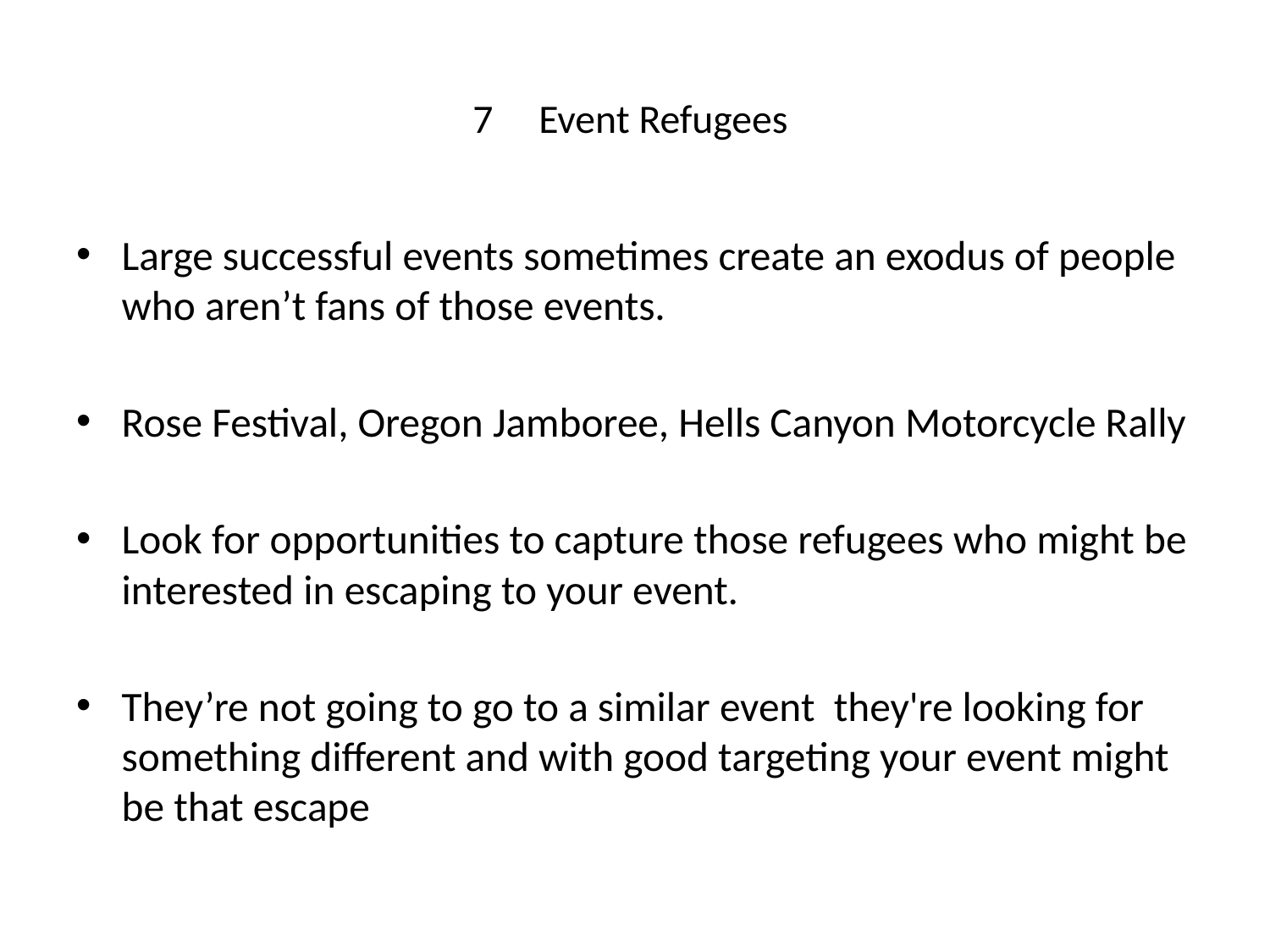

# 7	Event Refugees
Large successful events sometimes create an exodus of people who aren’t fans of those events.

Rose Festival, Oregon Jamboree, Hells Canyon Motorcycle Rally

Look for opportunities to capture those refugees who might be interested in escaping to your event.

They’re not going to go to a similar event  they're looking for something different and with good targeting your event might be that escape